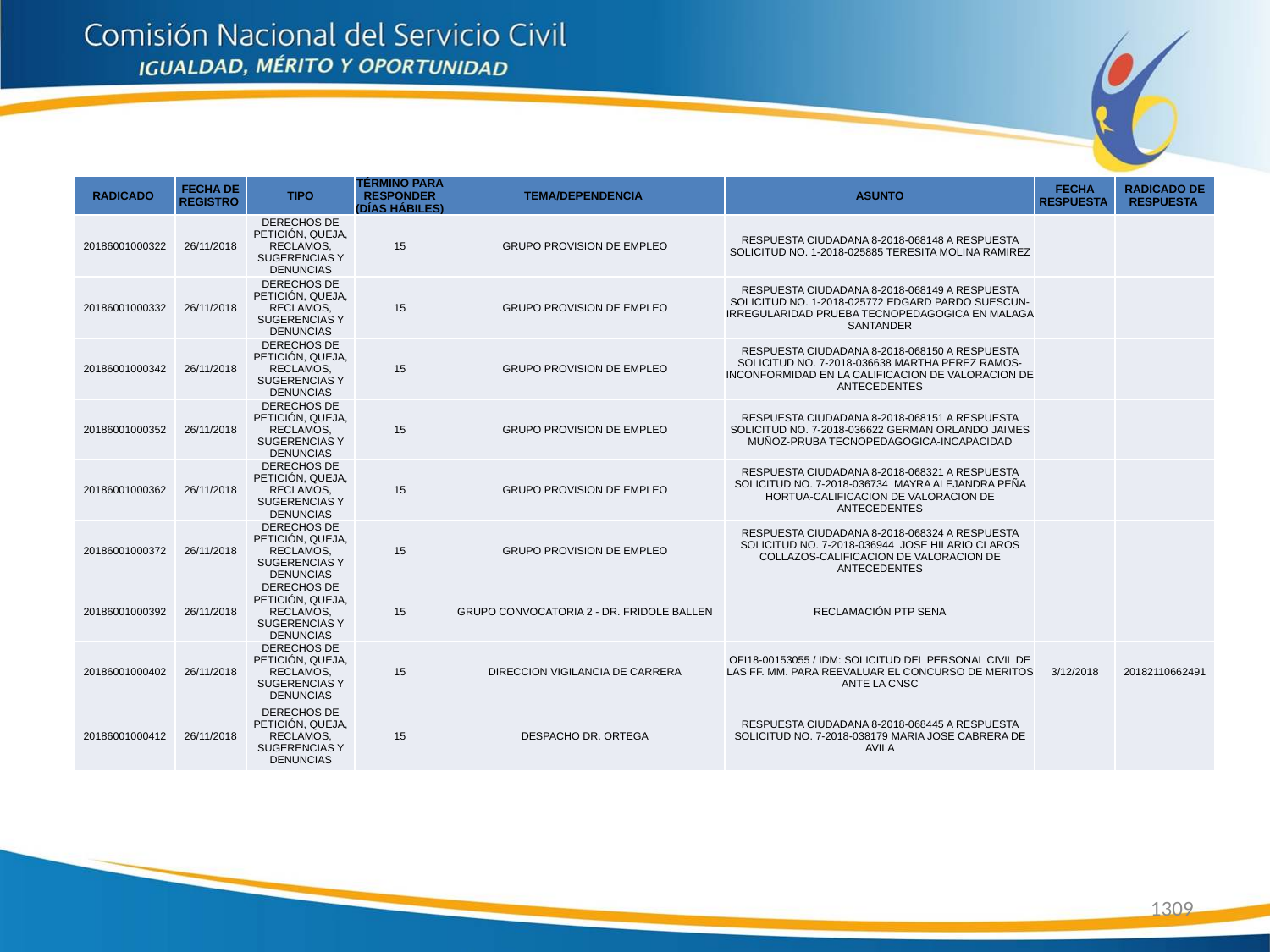

| RADICADO | FECHA DE REGISTRO | TIPO | TÉRMINO PARA RESPONDER (DÍAS HÁBILES) | TEMA/DEPENDENCIA | ASUNTO | FECHA RESPUESTA | RADICADO DE RESPUESTA |
| --- | --- | --- | --- | --- | --- | --- | --- |
| 20186001000322 | 26/11/2018 | DERECHOS DE PETICIÓN, QUEJA, RECLAMOS, SUGERENCIAS Y DENUNCIAS | 15 | GRUPO PROVISION DE EMPLEO | RESPUESTA CIUDADANA 8-2018-068148 A RESPUESTA SOLICITUD NO. 1-2018-025885 TERESITA MOLINA RAMIREZ |  |  |
| 20186001000332 | 26/11/2018 | DERECHOS DE PETICIÓN, QUEJA, RECLAMOS, SUGERENCIAS Y DENUNCIAS | 15 | GRUPO PROVISION DE EMPLEO | RESPUESTA CIUDADANA 8-2018-068149 A RESPUESTA SOLICITUD NO. 1-2018-025772 EDGARD PARDO SUESCUN-IRREGULARIDAD PRUEBA TECNOPEDAGOGICA EN MALAGA SANTANDER |  |  |
| 20186001000342 | 26/11/2018 | DERECHOS DE PETICIÓN, QUEJA, RECLAMOS, SUGERENCIAS Y DENUNCIAS | 15 | GRUPO PROVISION DE EMPLEO | RESPUESTA CIUDADANA 8-2018-068150 A RESPUESTA SOLICITUD NO. 7-2018-036638 MARTHA PEREZ RAMOS-INCONFORMIDAD EN LA CALIFICACION DE VALORACION DE ANTECEDENTES |  |  |
| 20186001000352 | 26/11/2018 | DERECHOS DE PETICIÓN, QUEJA, RECLAMOS, SUGERENCIAS Y DENUNCIAS | 15 | GRUPO PROVISION DE EMPLEO | RESPUESTA CIUDADANA 8-2018-068151 A RESPUESTA SOLICITUD NO. 7-2018-036622 GERMAN ORLANDO JAIMES MUÑOZ-PRUBA TECNOPEDAGOGICA-INCAPACIDAD |  |  |
| 20186001000362 | 26/11/2018 | DERECHOS DE PETICIÓN, QUEJA, RECLAMOS, SUGERENCIAS Y DENUNCIAS | 15 | GRUPO PROVISION DE EMPLEO | RESPUESTA CIUDADANA 8-2018-068321 A RESPUESTA SOLICITUD NO. 7-2018-036734 MAYRA ALEJANDRA PEÑA HORTUA-CALIFICACION DE VALORACION DE ANTECEDENTES |  |  |
| 20186001000372 | 26/11/2018 | DERECHOS DE PETICIÓN, QUEJA, RECLAMOS, SUGERENCIAS Y DENUNCIAS | 15 | GRUPO PROVISION DE EMPLEO | RESPUESTA CIUDADANA 8-2018-068324 A RESPUESTA SOLICITUD NO. 7-2018-036944 JOSE HILARIO CLAROS COLLAZOS-CALIFICACION DE VALORACION DE ANTECEDENTES |  |  |
| 20186001000392 | 26/11/2018 | DERECHOS DE PETICIÓN, QUEJA, RECLAMOS, SUGERENCIAS Y DENUNCIAS | 15 | GRUPO CONVOCATORIA 2 - DR. FRIDOLE BALLEN | RECLAMACIÓN PTP SENA |  |  |
| 20186001000402 | 26/11/2018 | DERECHOS DE PETICIÓN, QUEJA, RECLAMOS, SUGERENCIAS Y DENUNCIAS | 15 | DIRECCION VIGILANCIA DE CARRERA | OFI18-00153055 / IDM: SOLICITUD DEL PERSONAL CIVIL DE LAS FF. MM. PARA REEVALUAR EL CONCURSO DE MERITOS ANTE LA CNSC | 3/12/2018 | 20182110662491 |
| 20186001000412 | 26/11/2018 | DERECHOS DE PETICIÓN, QUEJA, RECLAMOS, SUGERENCIAS Y DENUNCIAS | 15 | DESPACHO DR. ORTEGA | RESPUESTA CIUDADANA 8-2018-068445 A RESPUESTA SOLICITUD NO. 7-2018-038179 MARIA JOSE CABRERA DE AVILA |  |  |
1309